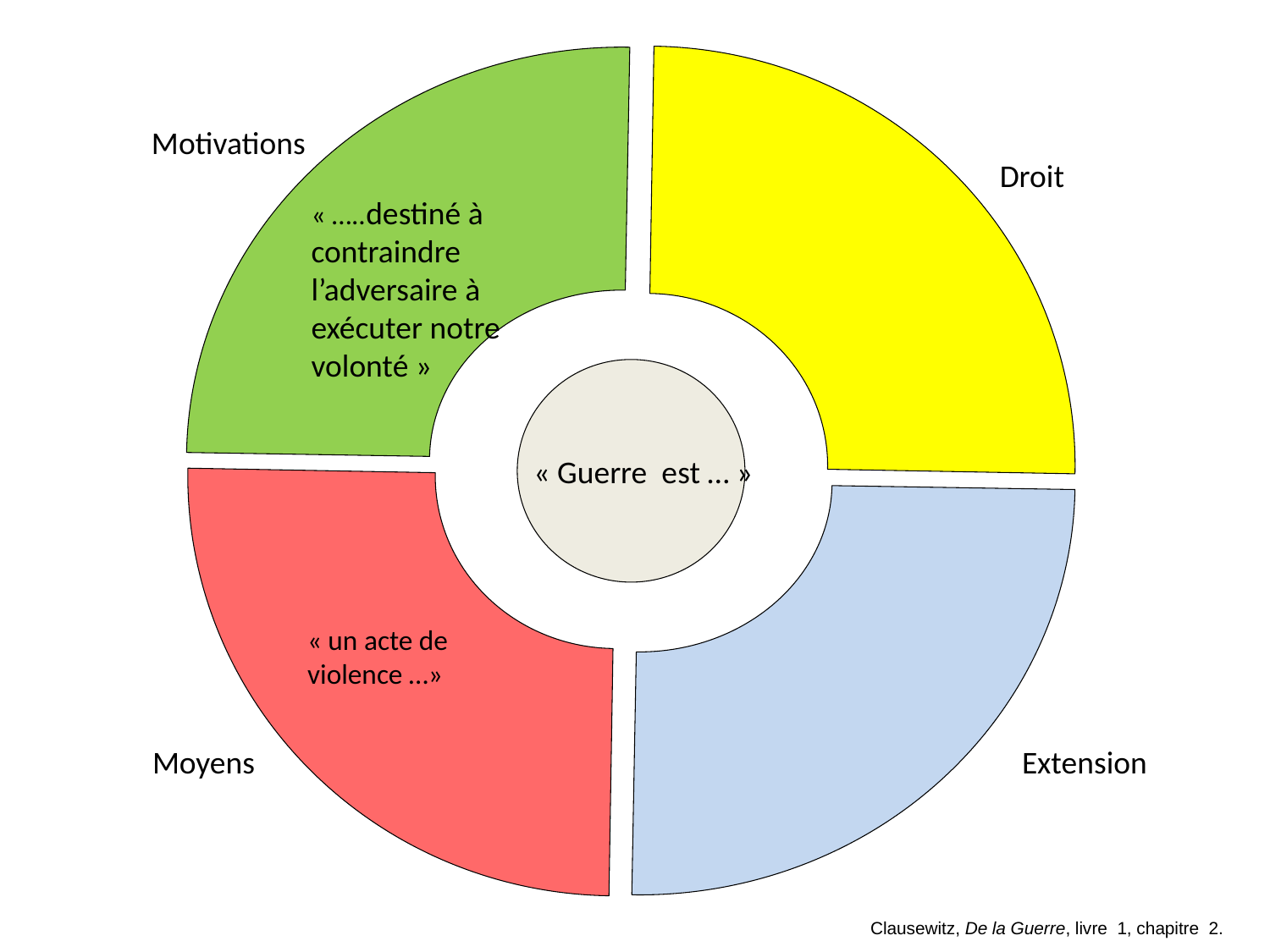

Motivations
Droit
« …..destiné à contraindre l’adversaire à exécuter notre volonté »

« Guerre  est … »
« un acte de violence …»
Moyens
Extension
Clausewitz, De la Guerre, livre  1, chapitre  2.